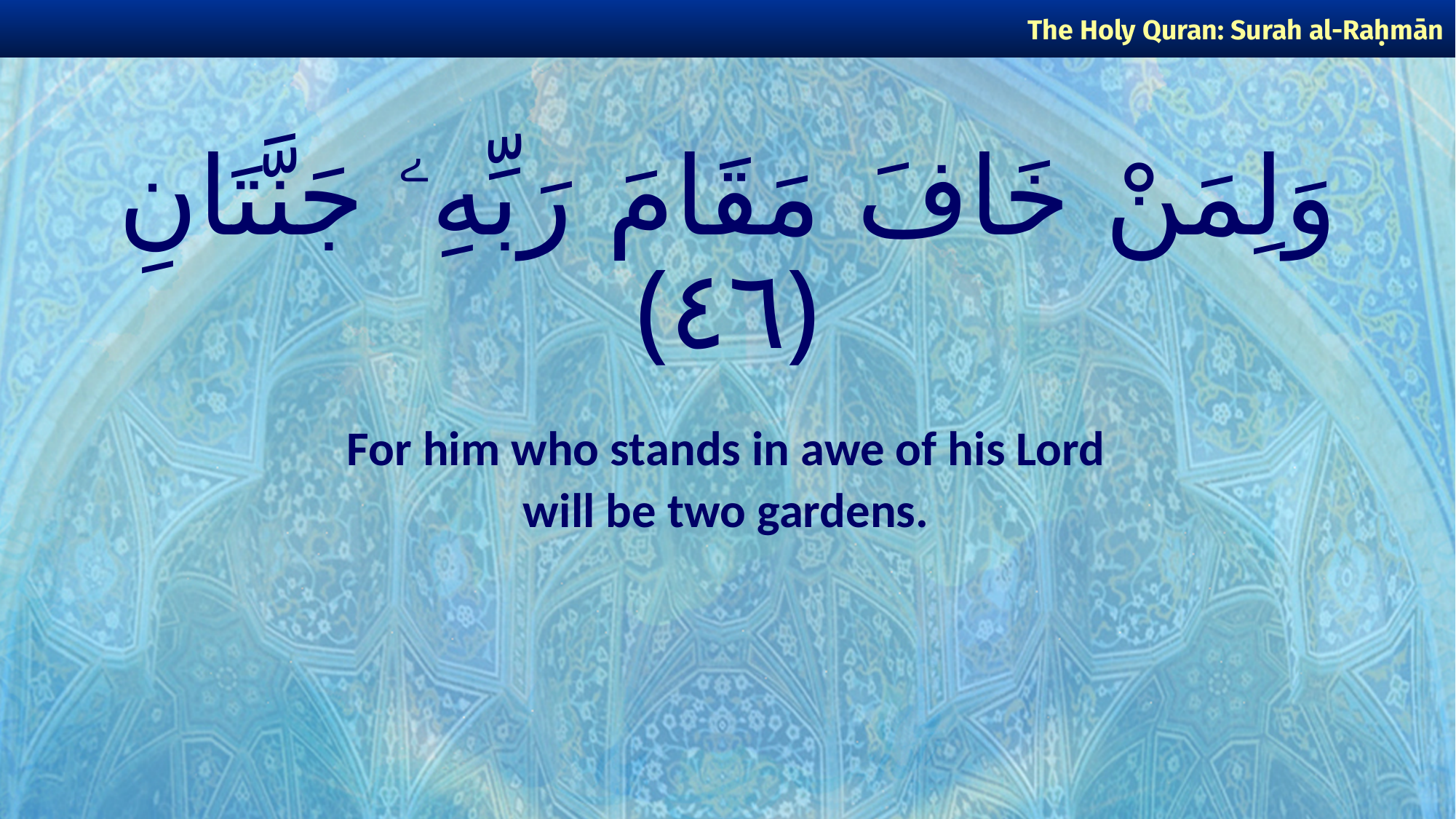

The Holy Quran: Surah al-Raḥmān
# وَلِمَنْ خَافَ مَقَامَ رَبِّهِۦ جَنَّتَانِ ﴿٤٦﴾
For him who stands in awe of his Lord
will be two gardens.